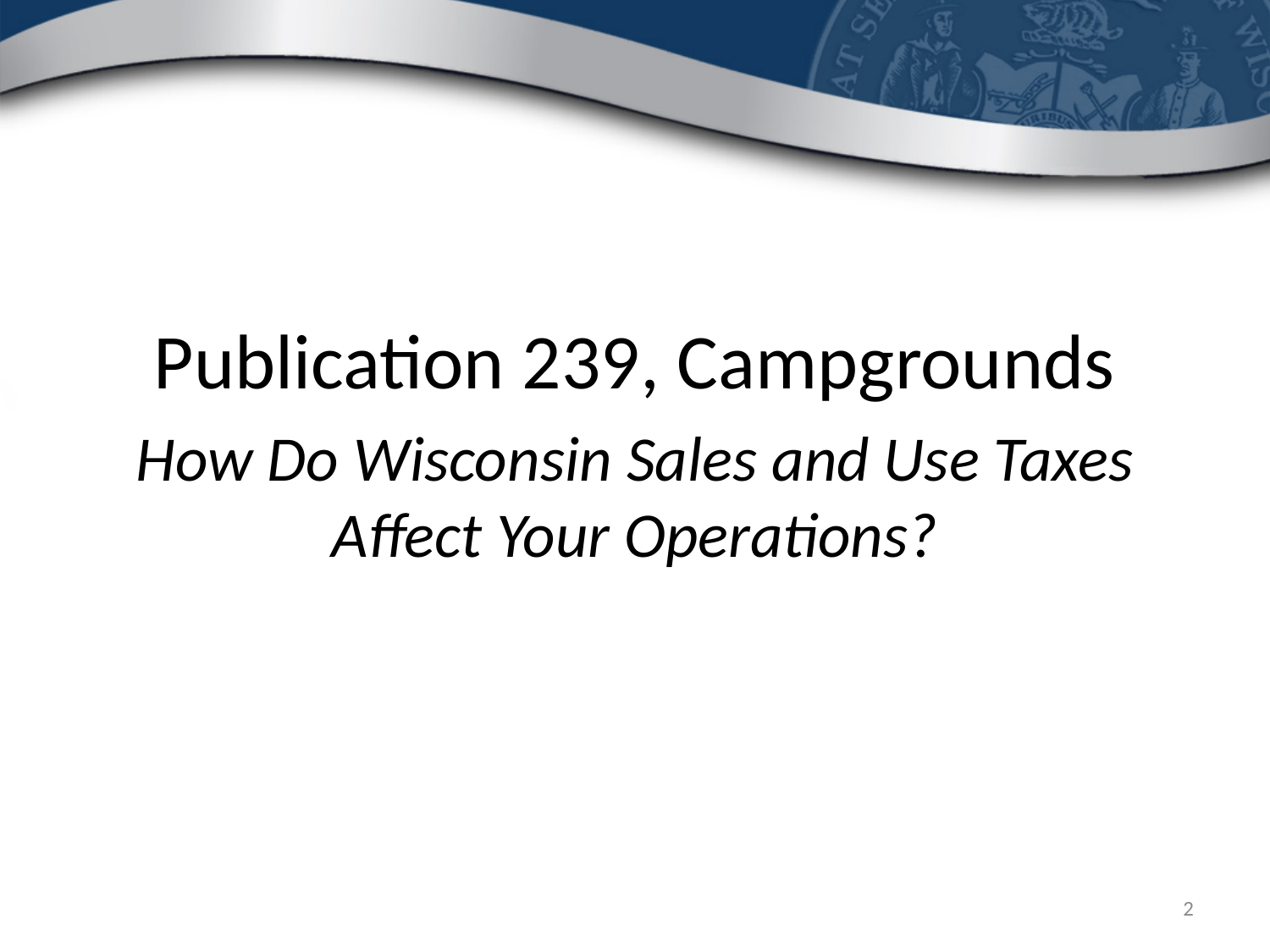

Publication 239, Campgrounds
How Do Wisconsin Sales and Use Taxes Affect Your Operations?

2